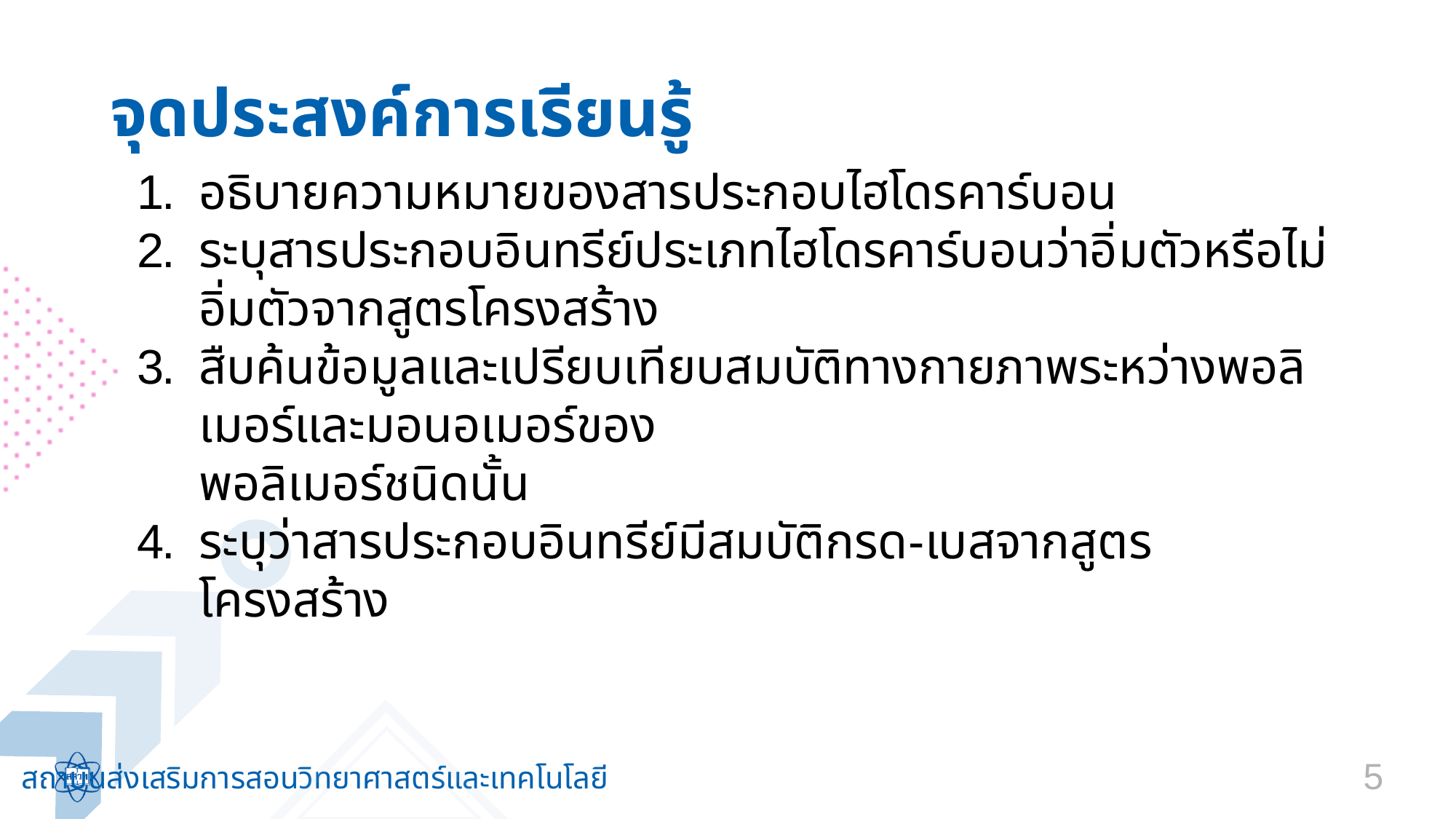

# จุดประสงค์การเรียนรู้
อธิบายความหมายของสารประกอบไฮโดรคาร์บอน
ระบุสารประกอบอินทรีย์ประเภทไฮโดรคาร์บอนว่าอิ่มตัวหรือไม่อิ่มตัวจากสูตรโครงสร้าง
สืบค้นข้อมูลและเปรียบเทียบสมบัติทางกายภาพระหว่างพอลิเมอร์และมอนอเมอร์ของ
พอลิเมอร์ชนิดนั้น
ระบุว่าสารประกอบอินทรีย์มีสมบัติกรด-เบสจากสูตรโครงสร้าง
5